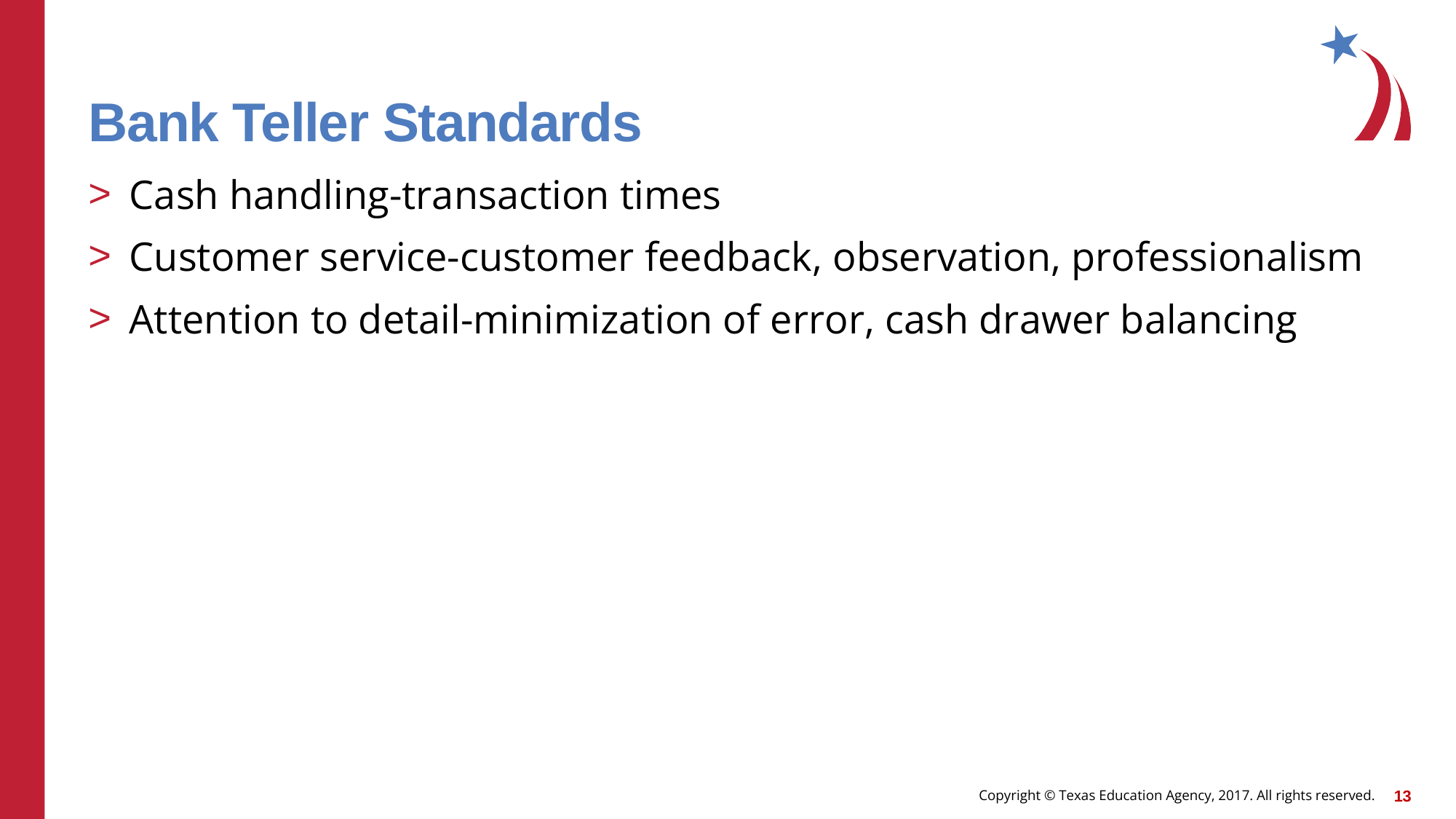

# Bank Teller Standards
Cash handling-transaction times
Customer service-customer feedback, observation, professionalism
Attention to detail-minimization of error, cash drawer balancing